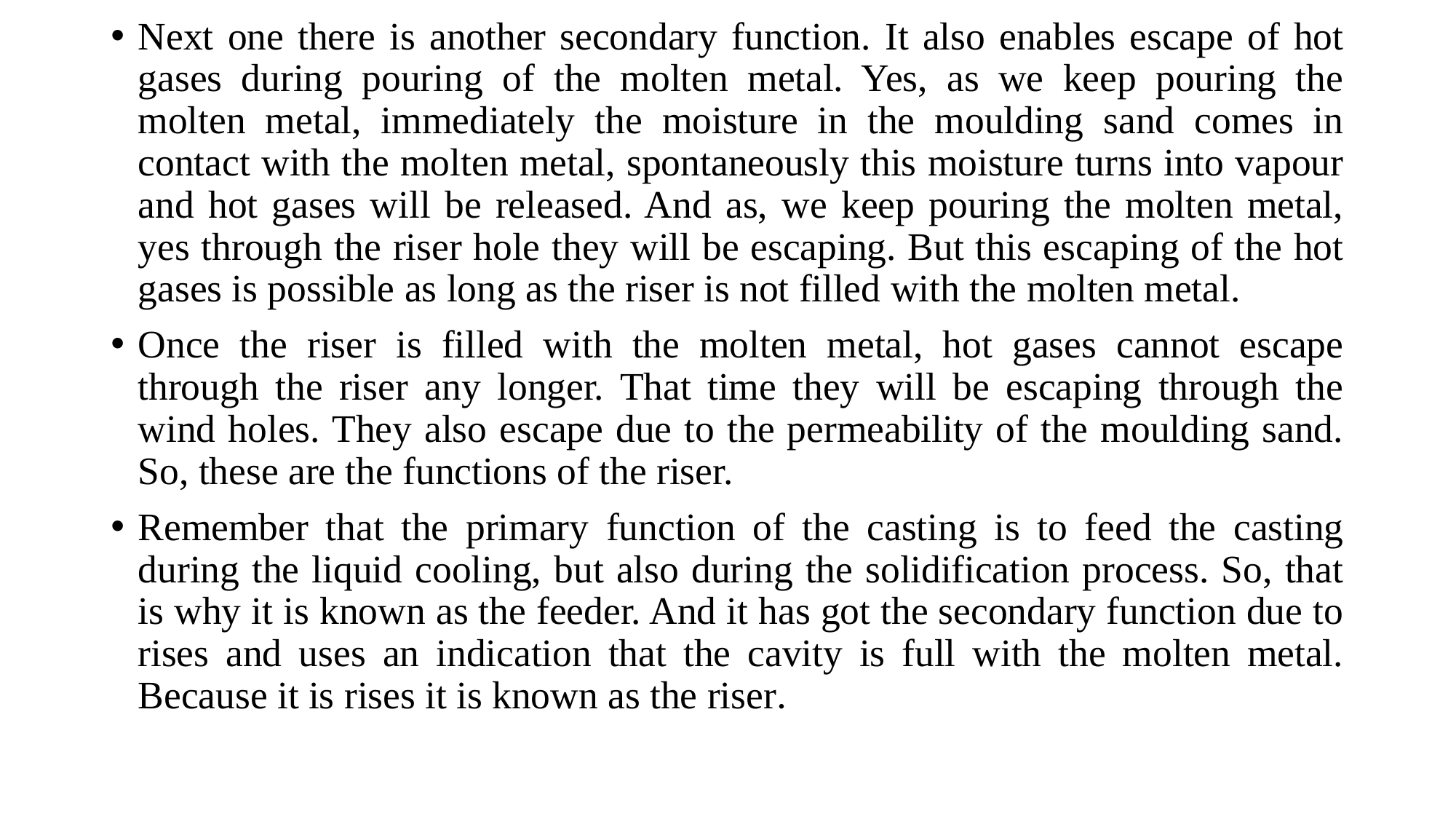

Next one there is another secondary function. It also enables escape of hot gases during pouring of the molten metal. Yes, as we keep pouring the molten metal, immediately the moisture in the moulding sand comes in contact with the molten metal, spontaneously this moisture turns into vapour and hot gases will be released. And as, we keep pouring the molten metal, yes through the riser hole they will be escaping. But this escaping of the hot gases is possible as long as the riser is not filled with the molten metal.
Once the riser is filled with the molten metal, hot gases cannot escape through the riser any longer. That time they will be escaping through the wind holes. They also escape due to the permeability of the moulding sand. So, these are the functions of the riser.
Remember that the primary function of the casting is to feed the casting during the liquid cooling, but also during the solidification process. So, that is why it is known as the feeder. And it has got the secondary function due to rises and uses an indication that the cavity is full with the molten metal. Because it is rises it is known as the riser.